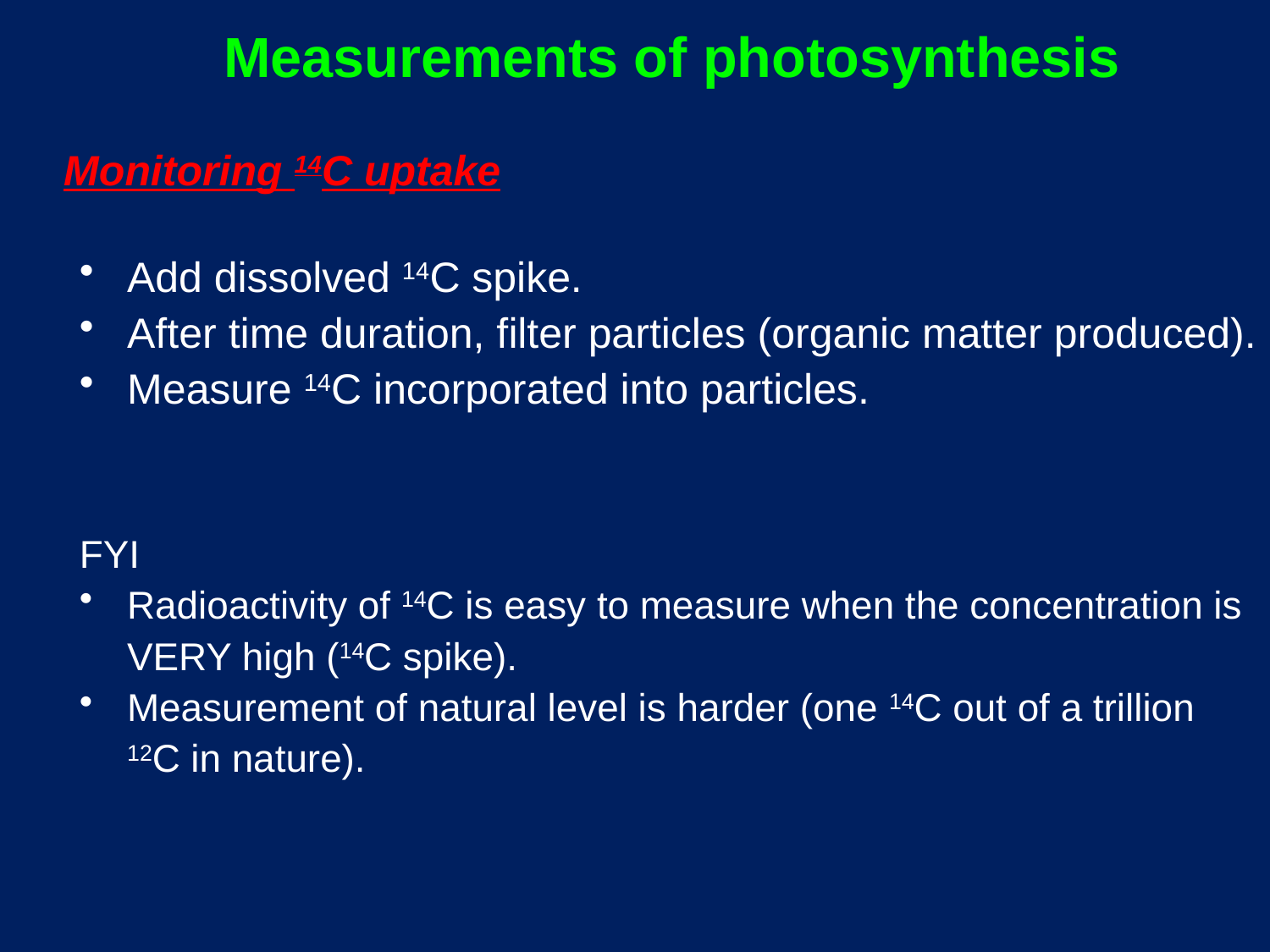

Measurements of photosynthesis
	Monitoring 14C uptake

Add dissolved 14C spike.
After time duration, filter particles (organic matter produced).
Measure 14C incorporated into particles.

FYI
Radioactivity of 14C is easy to measure when the concentration is VERY high (14C spike).
Measurement of natural level is harder (one 14C out of a trillion 12C in nature).